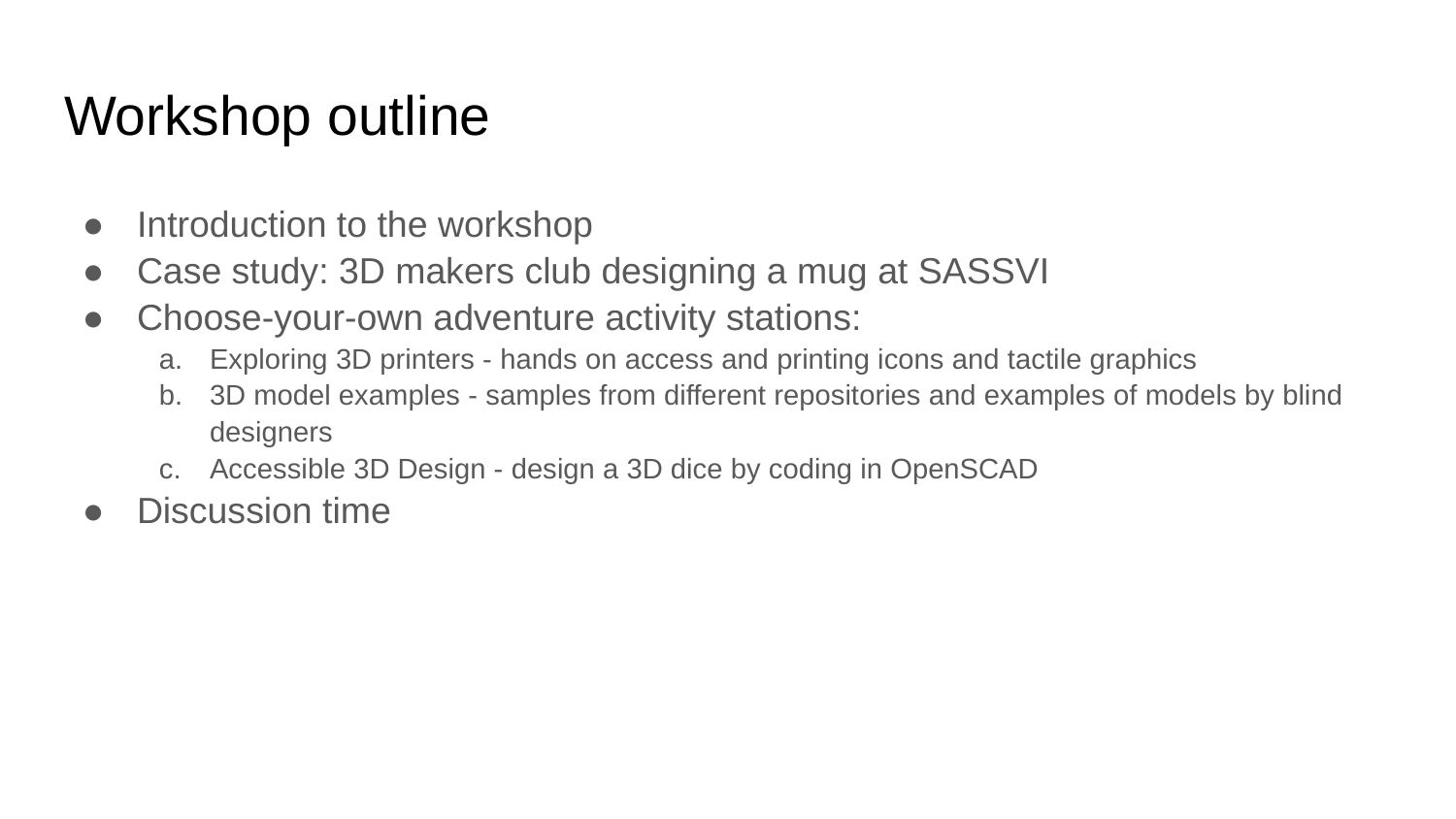

# Workshop outline
Introduction to the workshop
Case study: 3D makers club designing a mug at SASSVI
Choose-your-own adventure activity stations:
Exploring 3D printers - hands on access and printing icons and tactile graphics
3D model examples - samples from different repositories and examples of models by blind designers
Accessible 3D Design - design a 3D dice by coding in OpenSCAD
Discussion time